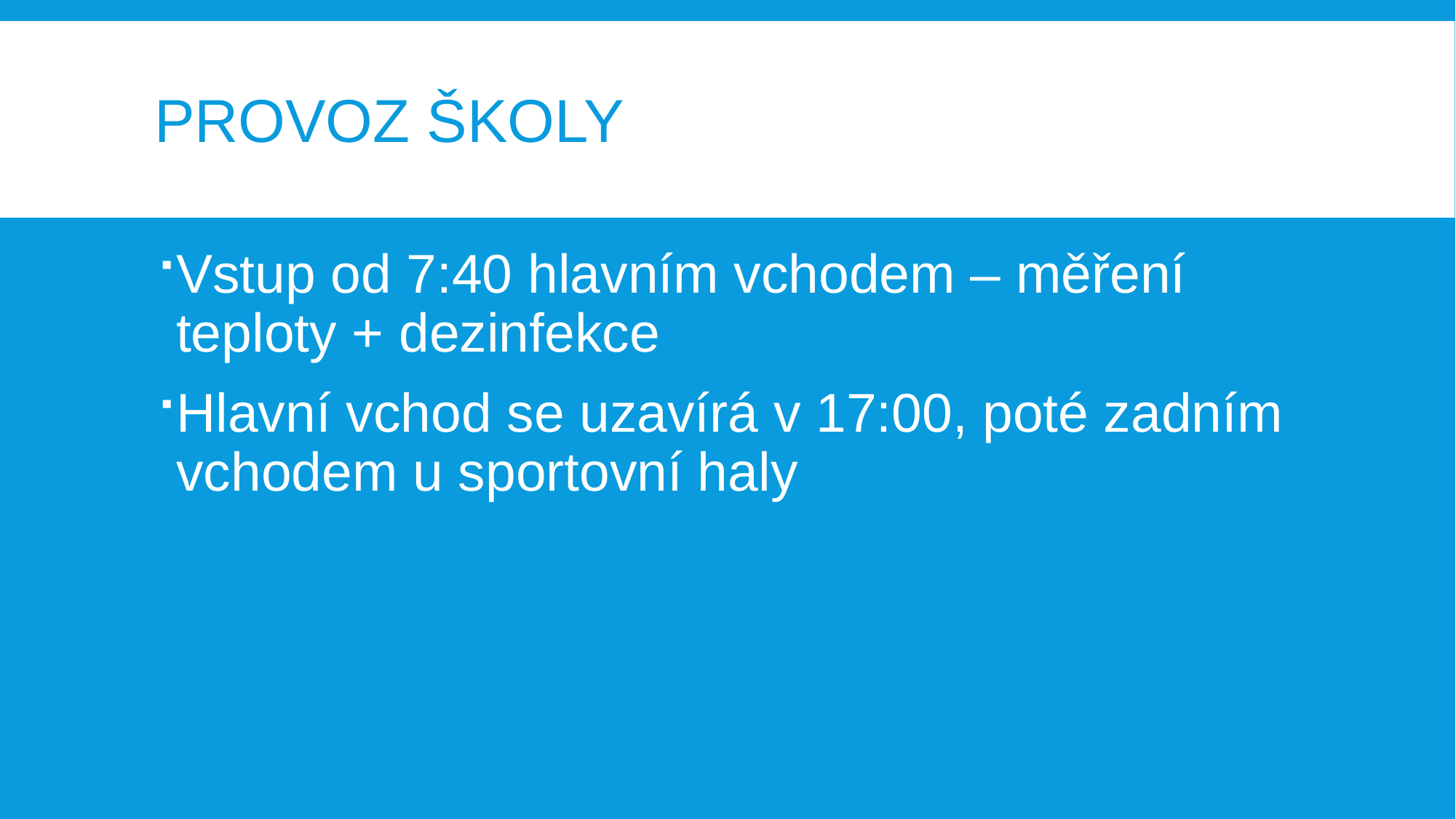

# Provoz školy
Vstup od 7:40 hlavním vchodem – měření teploty + dezinfekce
Hlavní vchod se uzavírá v 17:00, poté zadním vchodem u sportovní haly